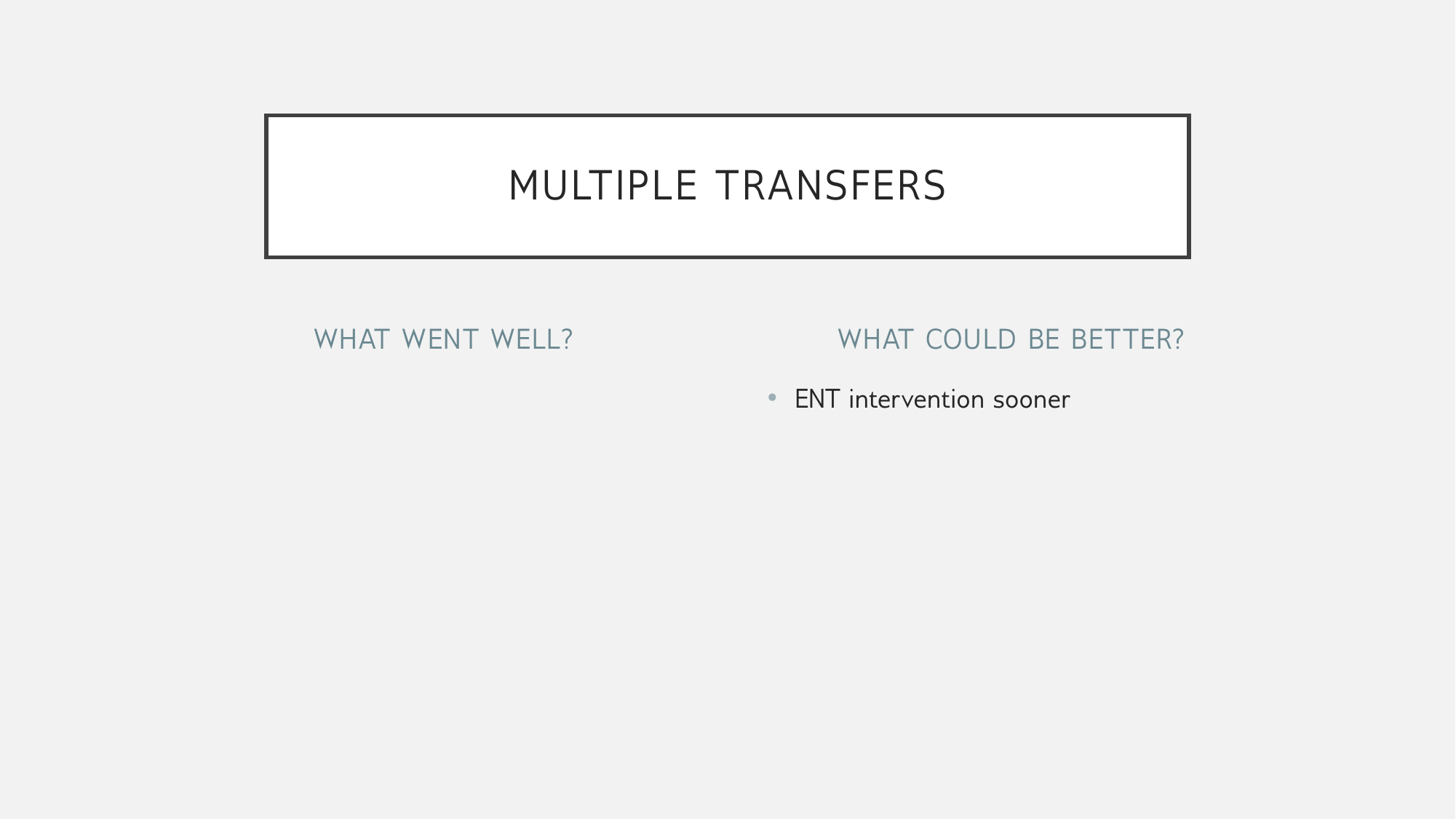

# Multiple transfers
What went well?
What could be better?

ENT intervention sooner